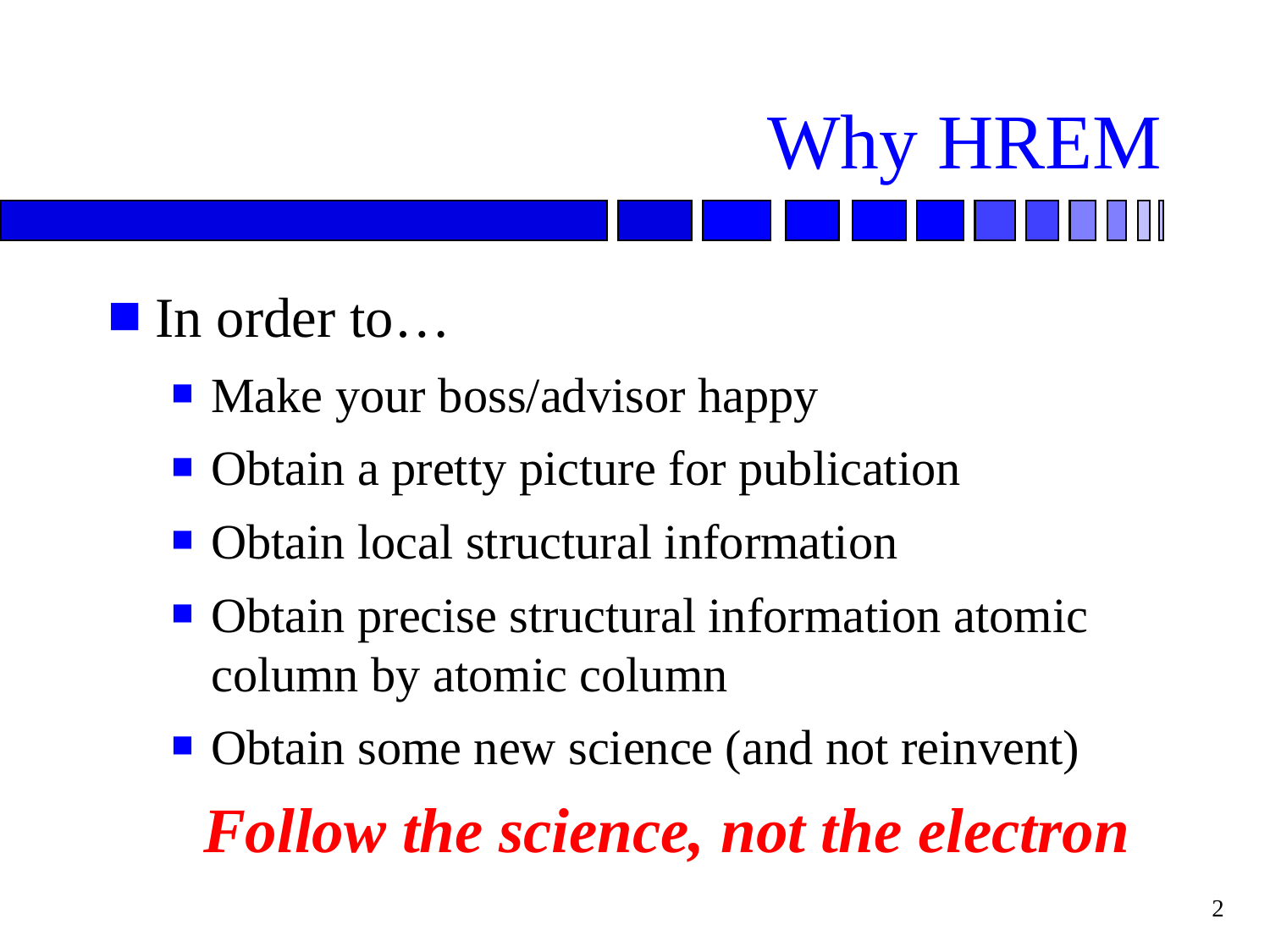

# Why HREM
In order to…
Make your boss/advisor happy
Obtain a pretty picture for publication
Obtain local structural information
Obtain precise structural information atomic column by atomic column
Obtain some new science (and not reinvent)
Follow the science, not the electron